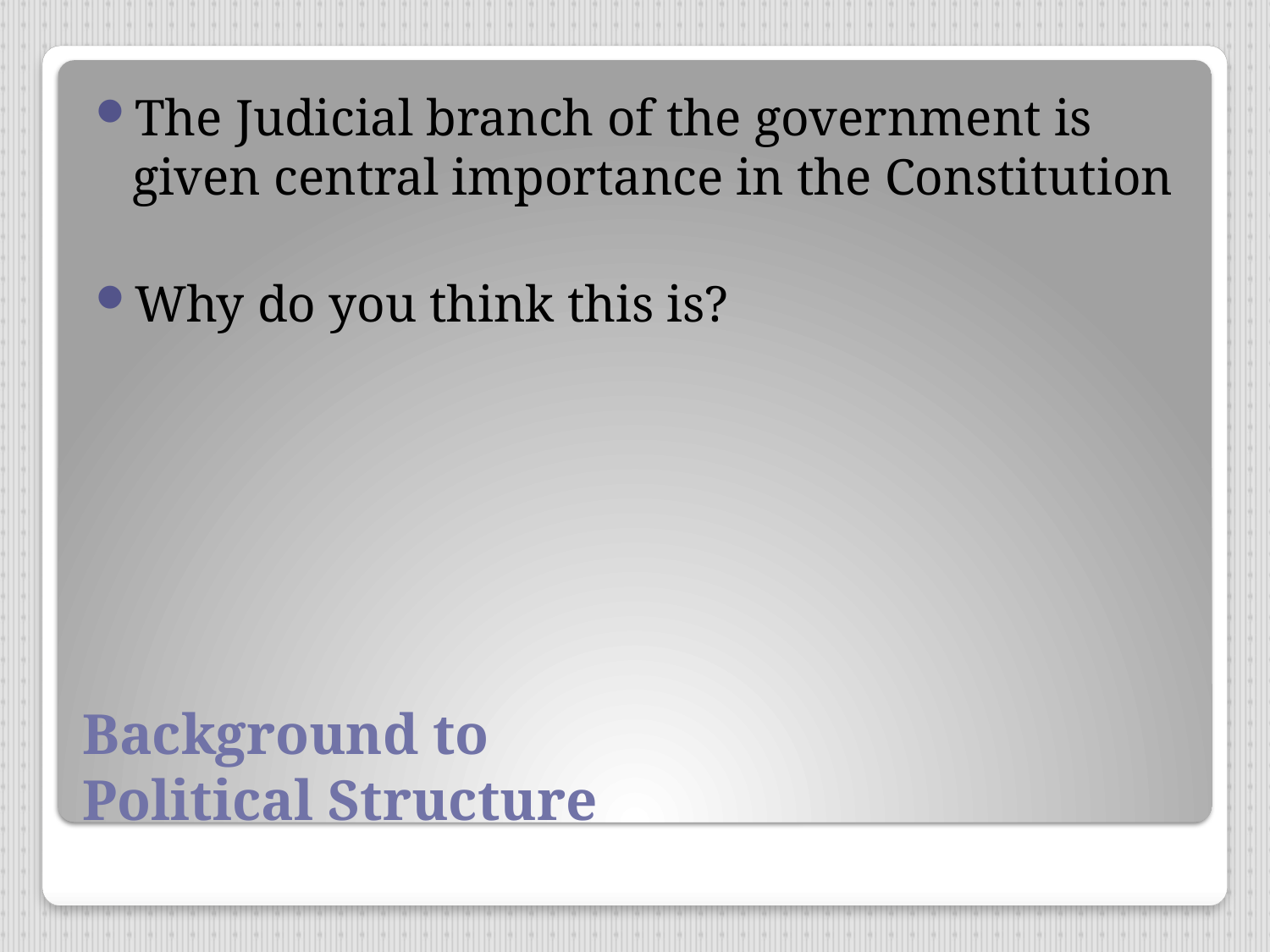

The Judicial branch of the government is given central importance in the Constitution

Why do you think this is?
# Background to Political Structure